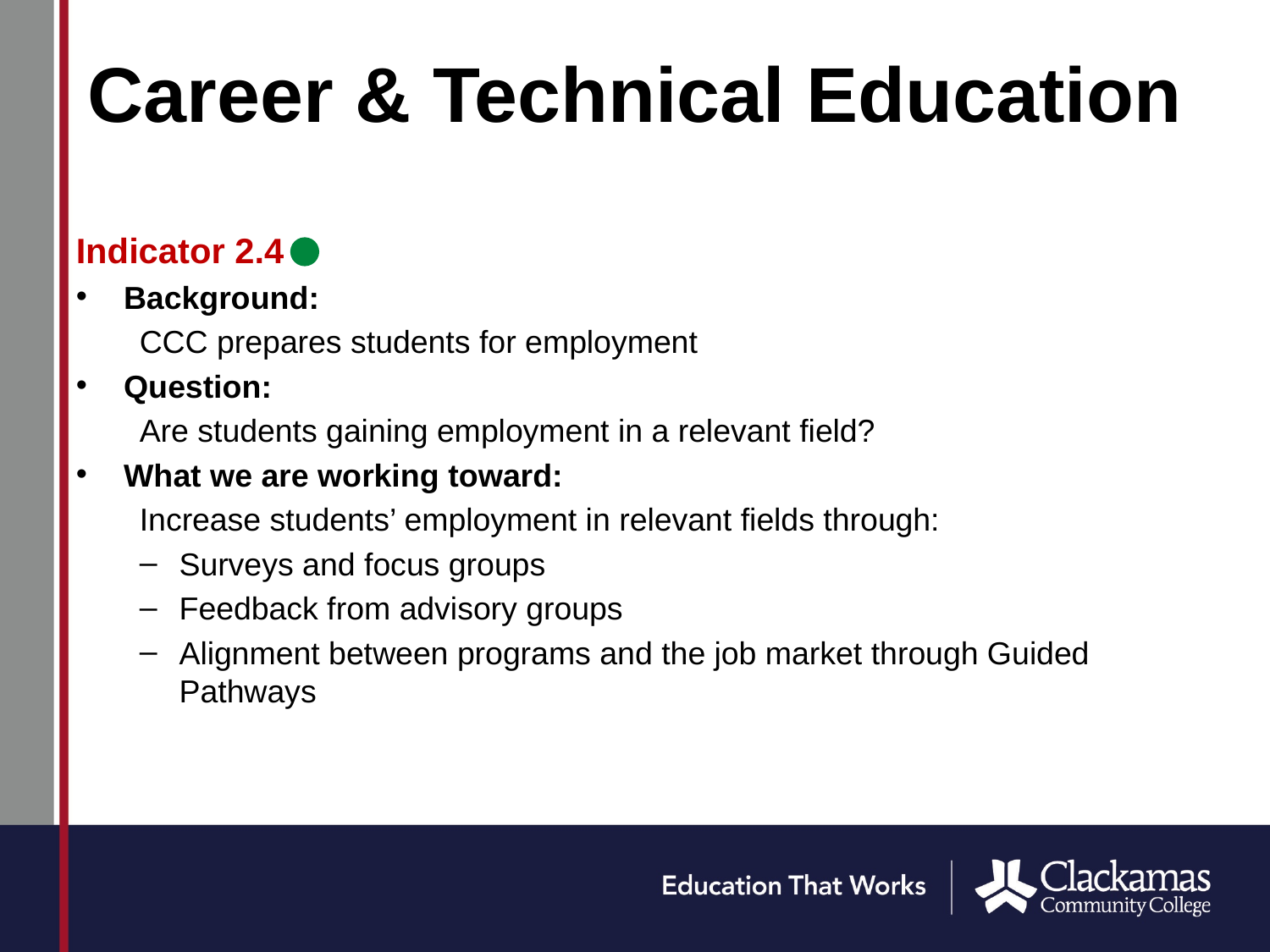

# Career & Technical Education
Indicator 2.4
Background:
CCC prepares students for employment
Question:
Are students gaining employment in a relevant field?
What we are working toward:
Increase students’ employment in relevant fields through:
Surveys and focus groups
Feedback from advisory groups
Alignment between programs and the job market through Guided Pathways